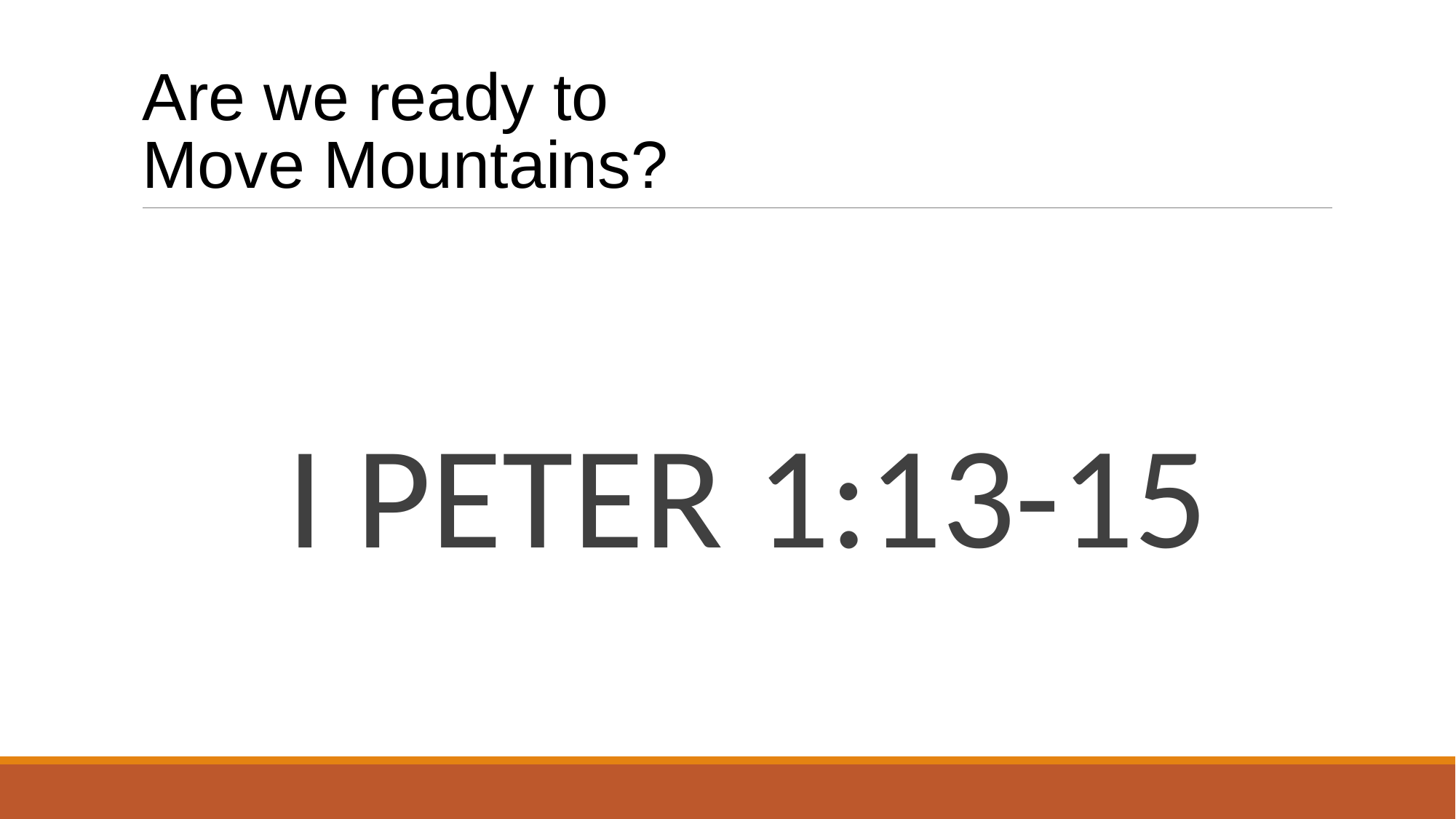

# Are we ready to Move Mountains?

I PETER 1:13-15